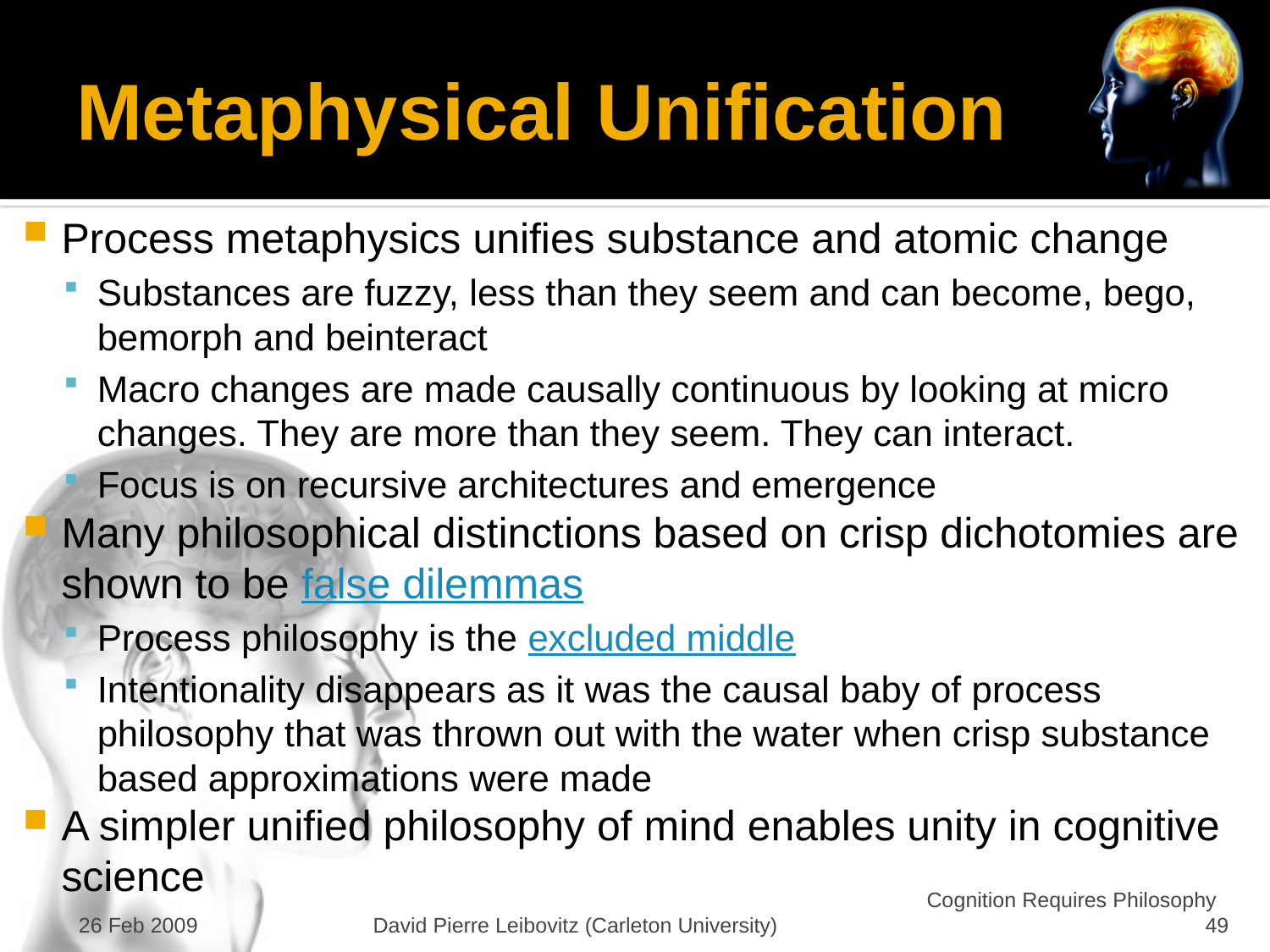

# Metaphysical Unification
Process metaphysics unifies substance and atomic change
Substances are fuzzy, less than they seem and can become, bego, bemorph and beinteract
Macro changes are made causally continuous by looking at micro changes. They are more than they seem. They can interact.
Focus is on recursive architectures and emergence
Many philosophical distinctions based on crisp dichotomies are shown to be false dilemmas
Process philosophy is the excluded middle
Intentionality disappears as it was the causal baby of process philosophy that was thrown out with the water when crisp substance based approximations were made
A simpler unified philosophy of mind enables unity in cognitive science
26 Feb 2009
David Pierre Leibovitz (Carleton University)
Cognition Requires Philosophy  49